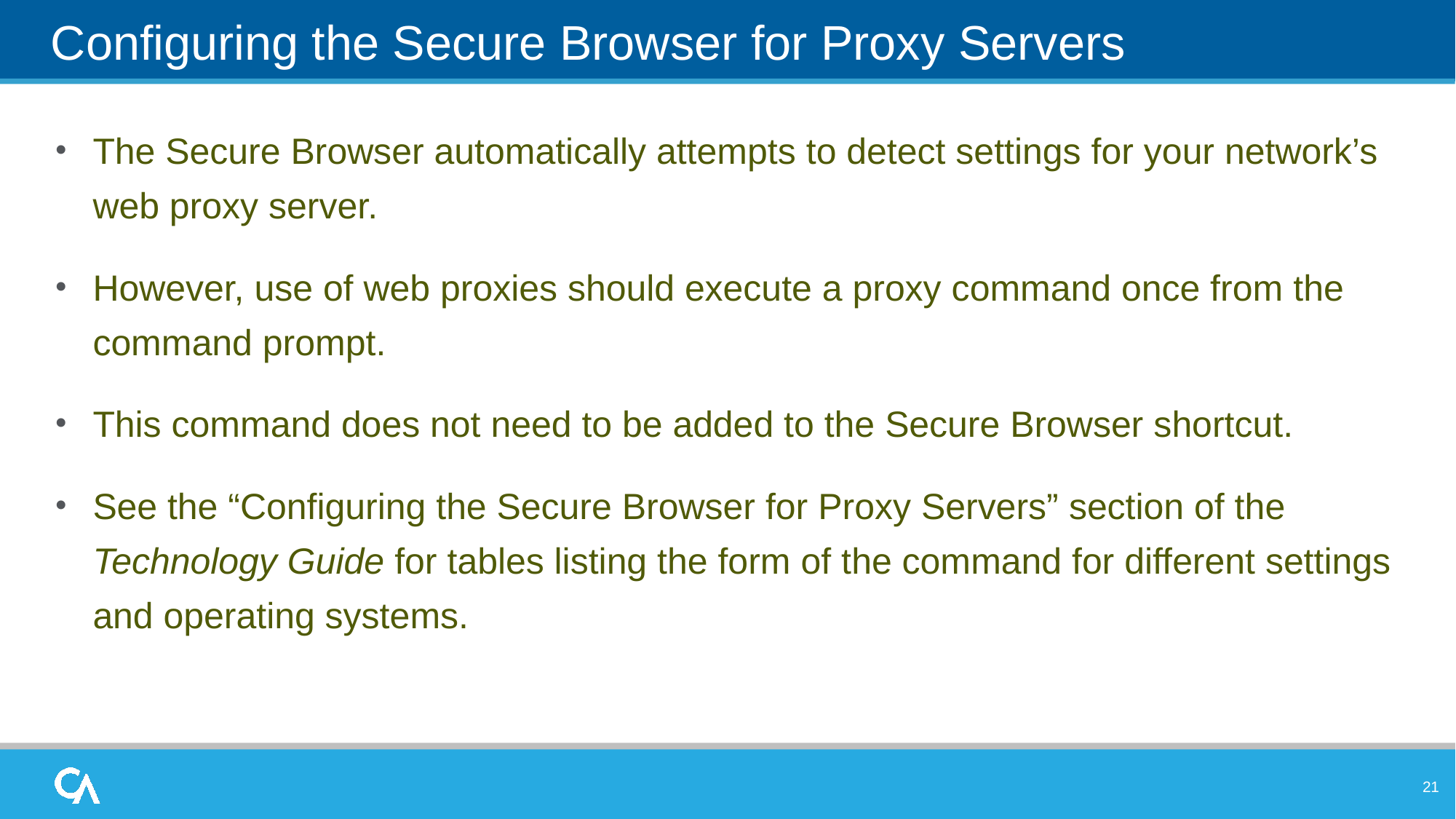

# Configuring the Secure Browser for Proxy Servers
The Secure Browser automatically attempts to detect settings for your network’s web proxy server.
However, use of web proxies should execute a proxy command once from the command prompt.
This command does not need to be added to the Secure Browser shortcut.
See the “Configuring the Secure Browser for Proxy Servers” section of the Technology Guide for tables listing the form of the command for different settings and operating systems.

21